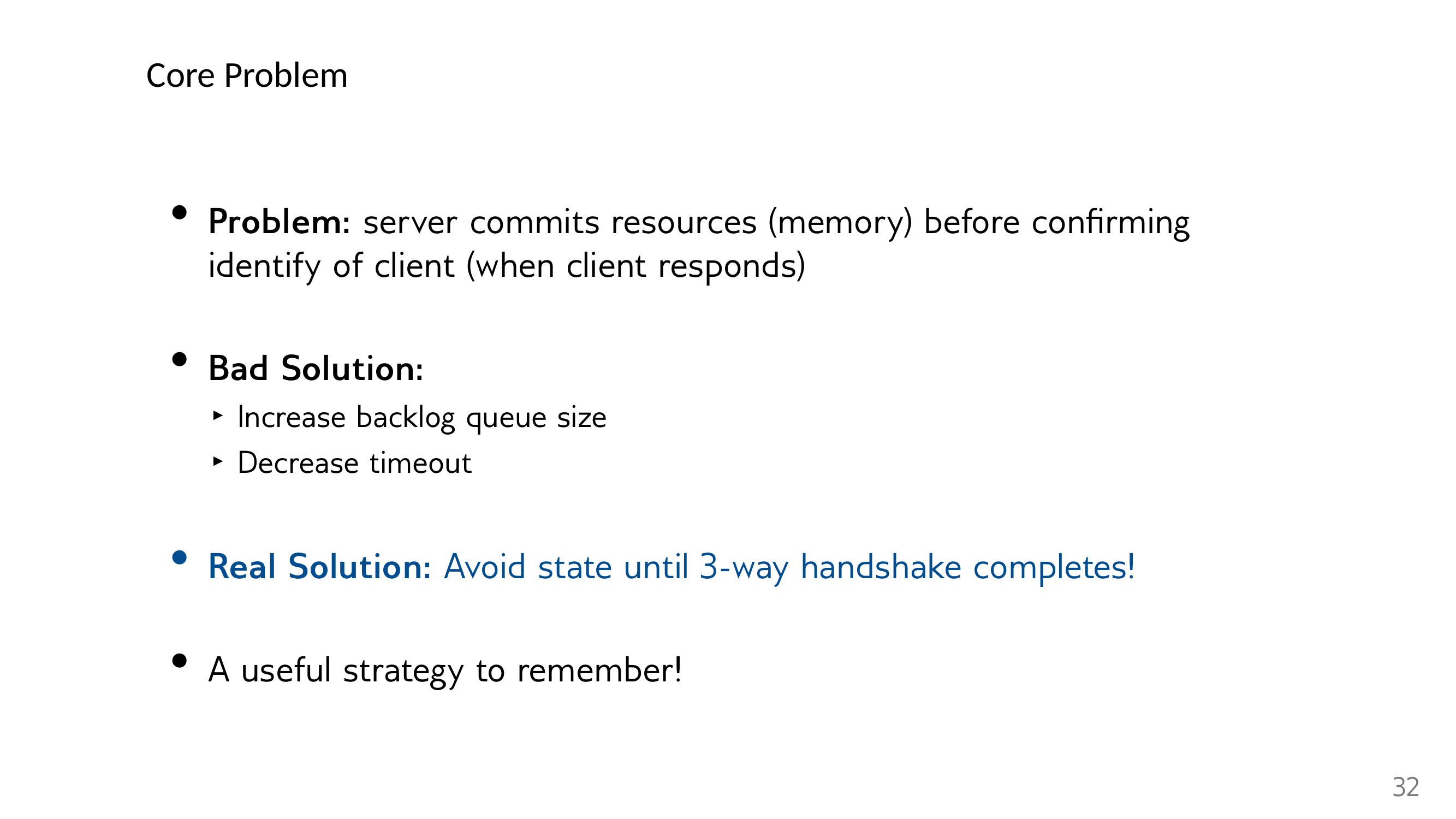

# Core Problem
Problem: server commits resources (memory) before confirming identify of client (when client responds)

Bad Solution:
Increase backlog queue size
Decrease timeout

Real Solution: Avoid state until 3-way handshake completes!

A useful strategy to remember!

32